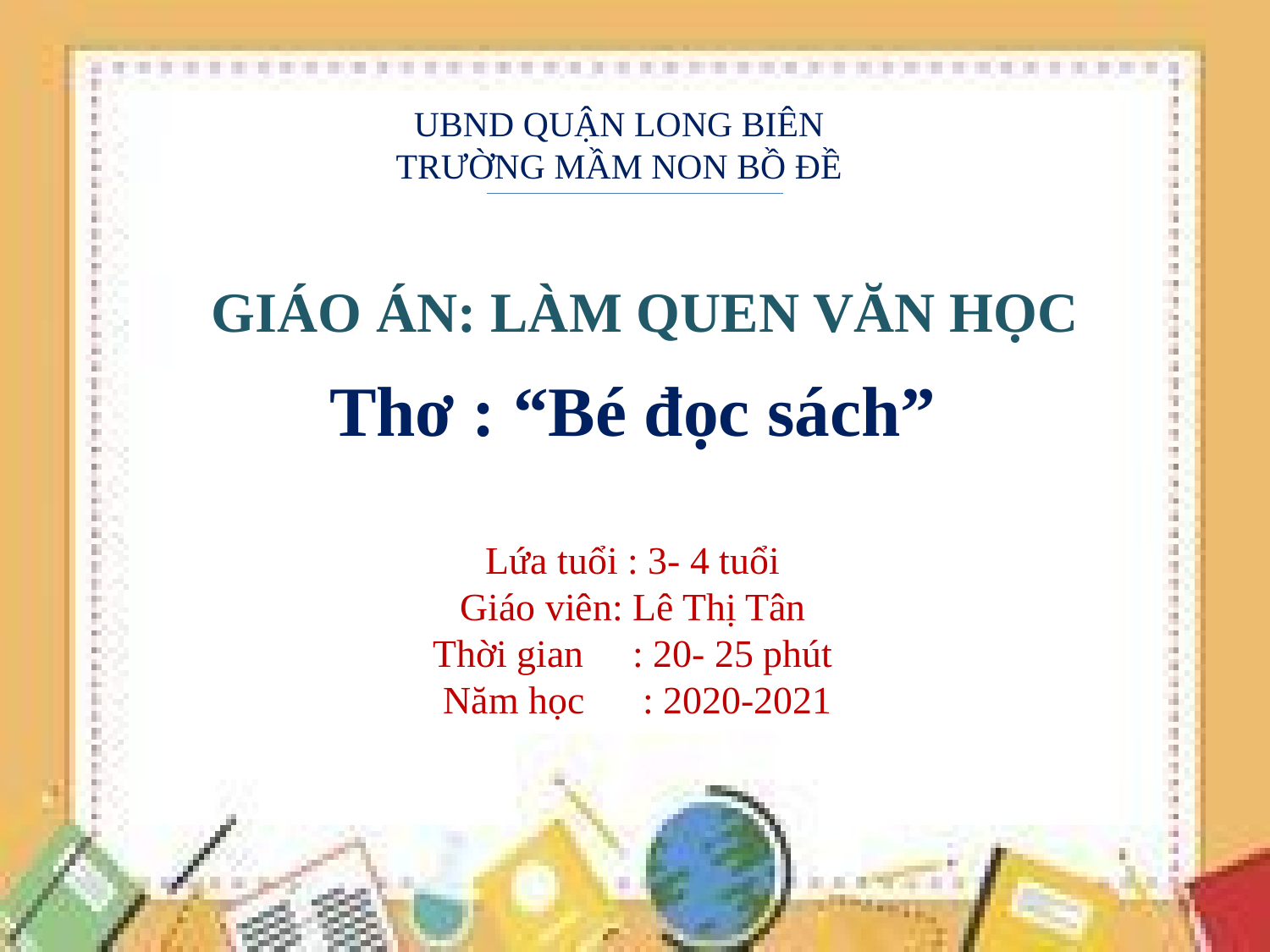

UBND QUẬN LONG BIÊN
TRƯỜNG MẦM NON BỒ ĐỀ
GIÁO ÁN: LÀM QUEN VĂN HỌC
Thơ : “Bé đọc sách”

Lứa tuổi : 3- 4 tuổi
Giáo viên: Lê Thị Tân
Thời gian     : 20- 25 phút
 Năm học      : 2020-2021